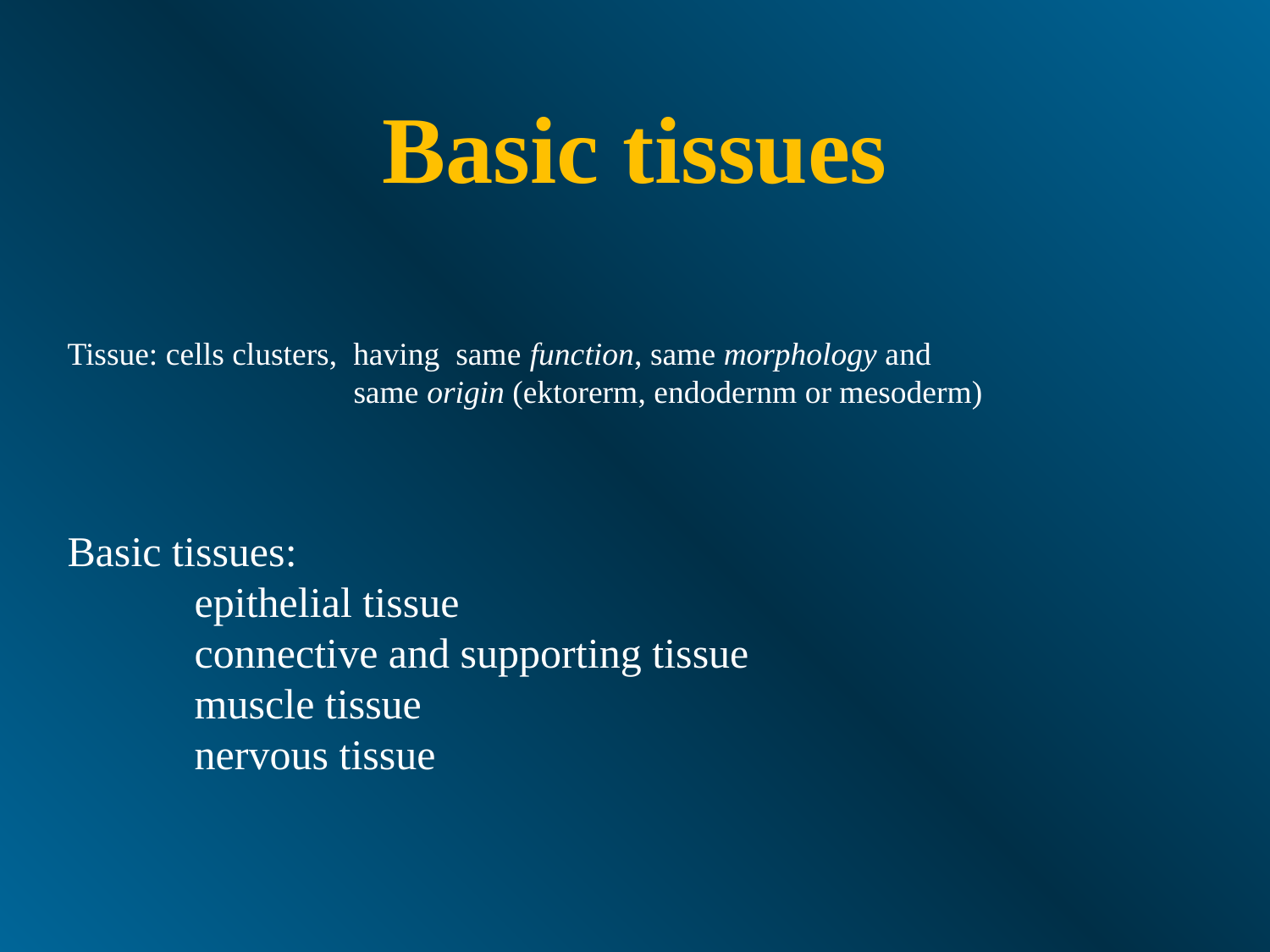

# Basic tissues
Tissue: cells clusters,  having  same function, same morphology and
	         	    same origin (ektorerm, endodernm or mesoderm)
Basic tissues:
	epithelial tissue
	connective and supporting tissue
	muscle tissue
	nervous tissue